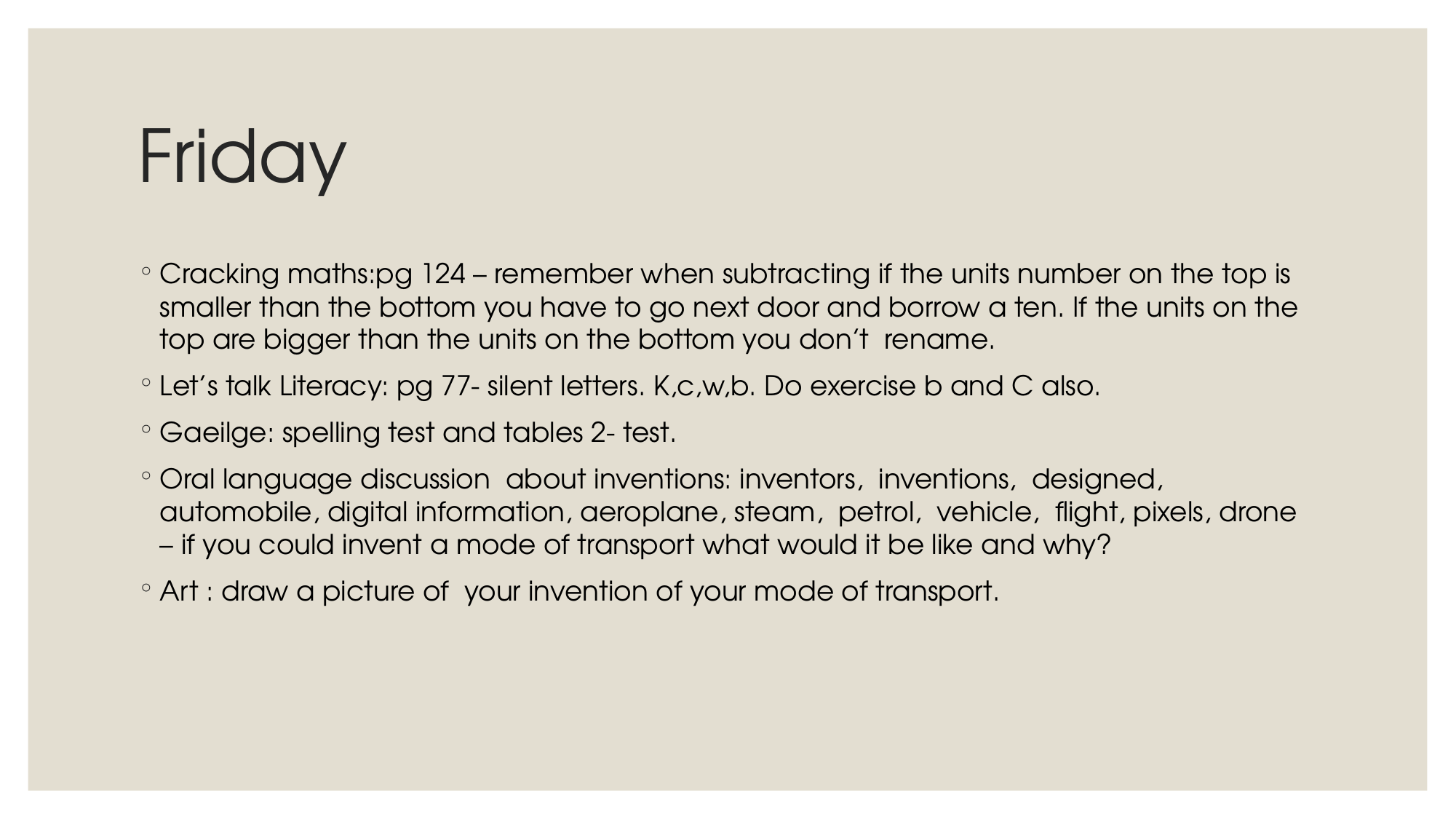

# Friday
Cracking maths:pg 124 – remember when subtracting if the units number on the top is smaller than the bottom you have to go next door and borrow a ten. If the units on the top are bigger than the units on the bottom you don’t  rename.
Let’s talk Literacy: pg 77- silent letters. K,c,w,b. Do exercise b and C also.
Gaeilge: spelling test and tables 2- test.
Oral language discussion  about inventions: inventors,  inventions,  designed, automobile, digital information, aeroplane, steam,  petrol,  vehicle,  flight, pixels, drone – if you could invent a mode of transport what would it be like and why?
Art : draw a picture of  your invention of your mode of transport.